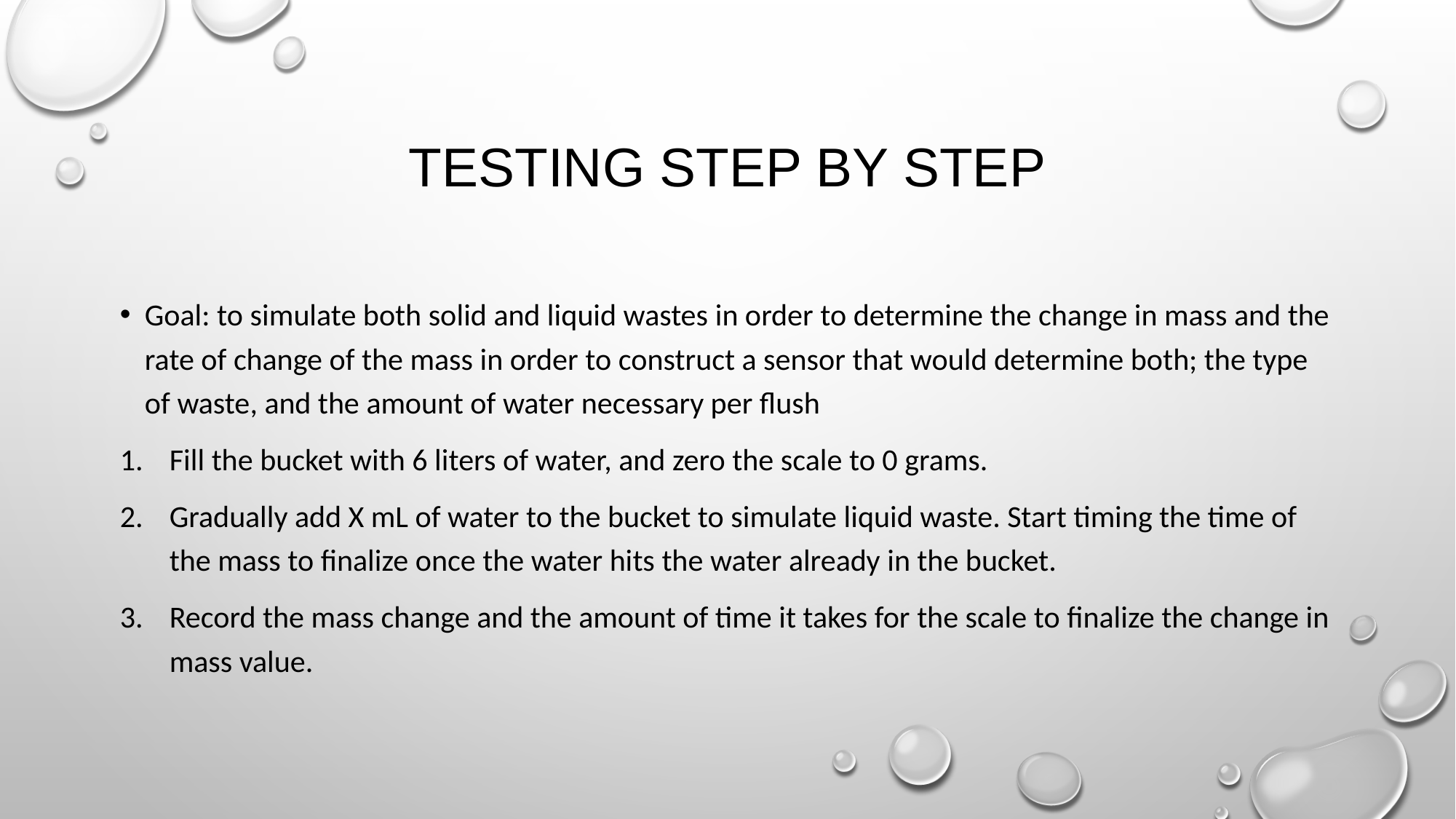

# Testing Step By Step
Goal: to simulate both solid and liquid wastes in order to determine the change in mass and the rate of change of the mass in order to construct a sensor that would determine both; the type of waste, and the amount of water necessary per flush
Fill the bucket with 6 liters of water, and zero the scale to 0 grams.
Gradually add X mL of water to the bucket to simulate liquid waste. Start timing the time of the mass to finalize once the water hits the water already in the bucket.
Record the mass change and the amount of time it takes for the scale to finalize the change in mass value.